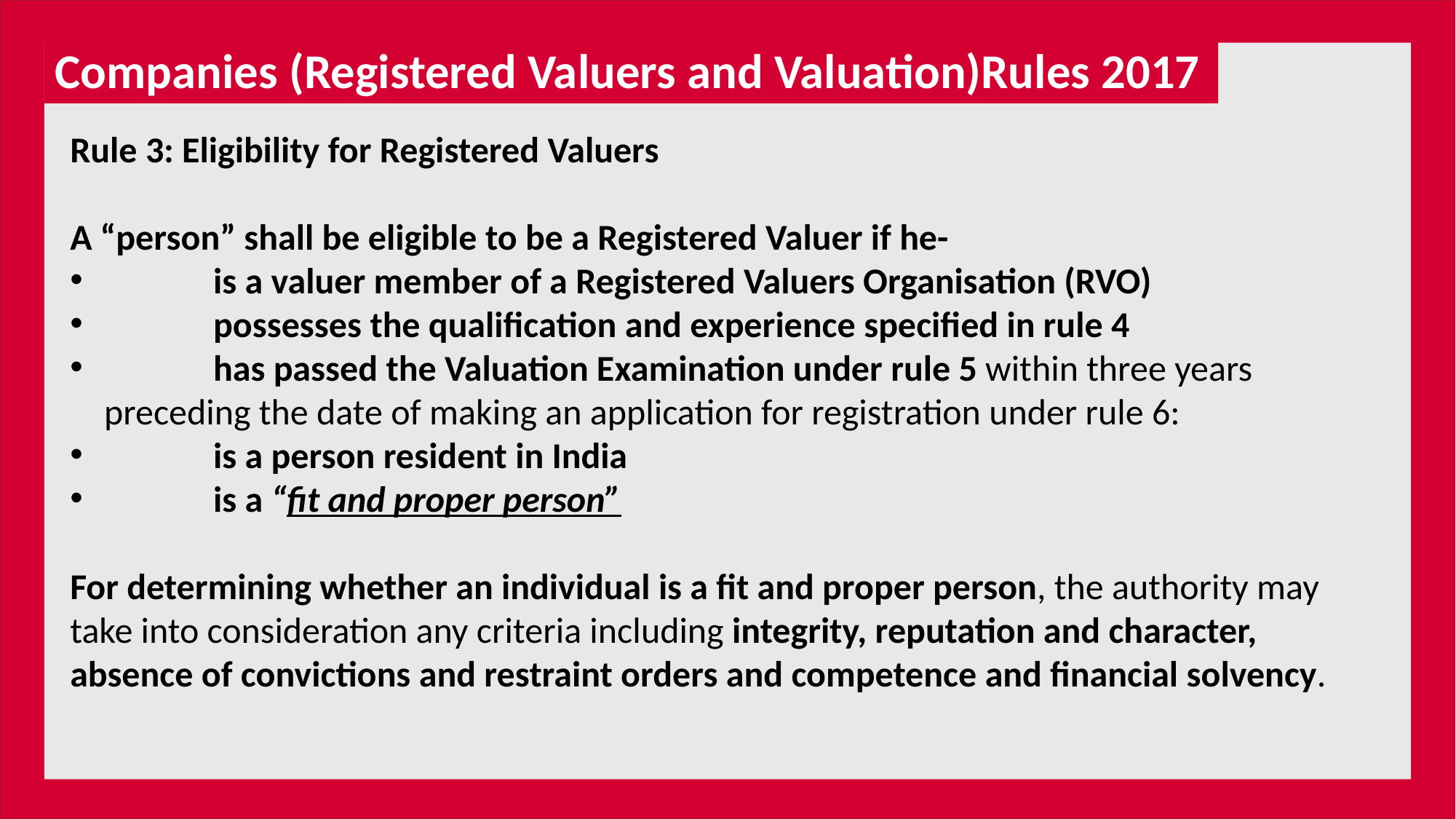

Companies (Registered Valuers and Valuation)Rules 2017

Rule 3: Eligibility for Registered Valuers

A “person” shall be eligible to be a Registered Valuer if he-
	is a valuer member of a Registered Valuers Organisation (RVO)
	possesses the qualification and experience specified in rule 4
	has passed the Valuation Examination under rule 5 within three years preceding the date of making an application for registration under rule 6:
	is a person resident in India
	is a “fit and proper person”

For determining whether an individual is a fit and proper person, the authority may take into consideration any criteria including integrity, reputation and character, absence of convictions and restraint orders and competence and financial solvency.